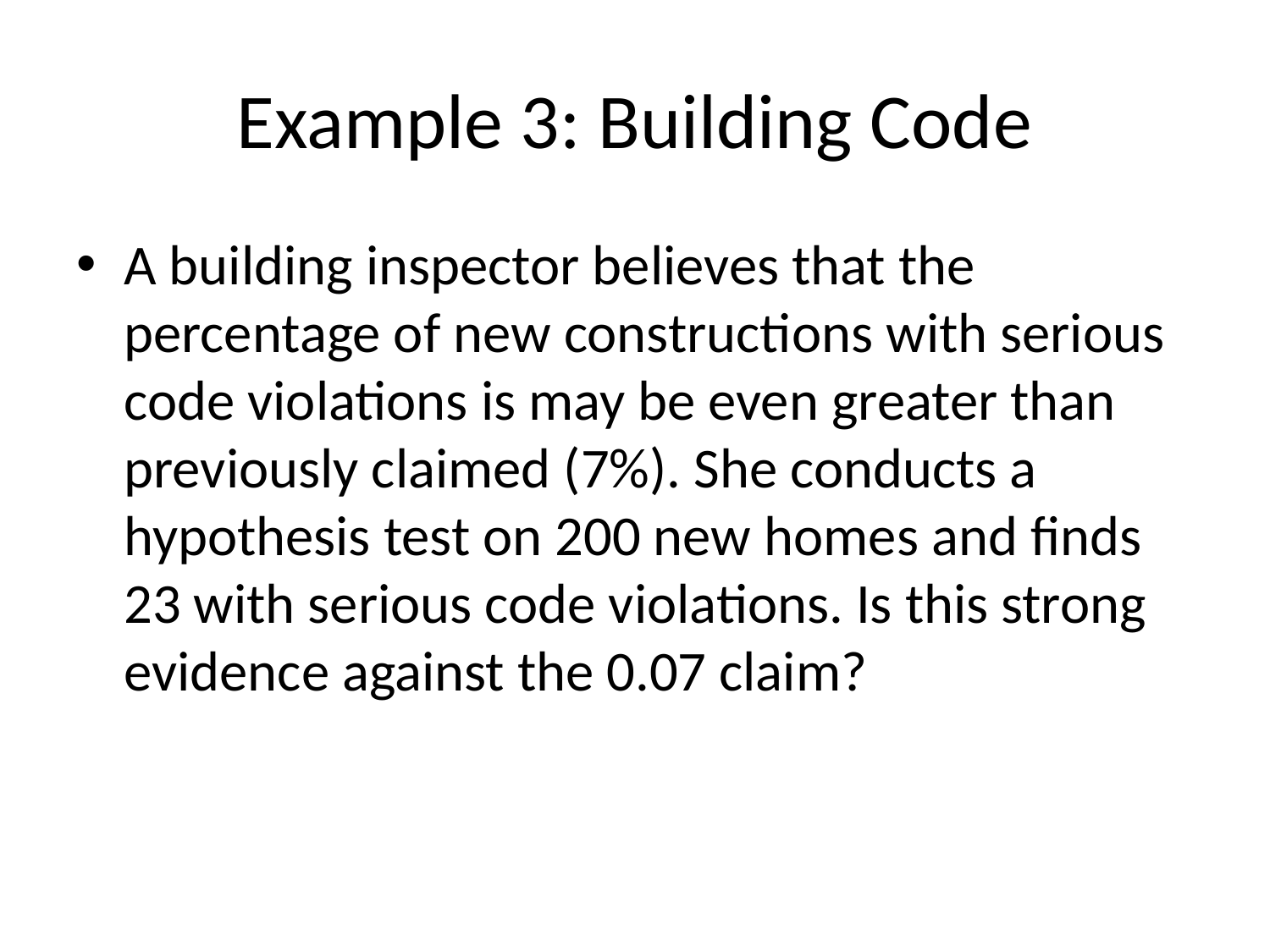

# Example 3: Building Code
A building inspector believes that the percentage of new constructions with serious code violations is may be even greater than previously claimed (7%). She conducts a hypothesis test on 200 new homes and finds 23 with serious code violations. Is this strong evidence against the 0.07 claim?